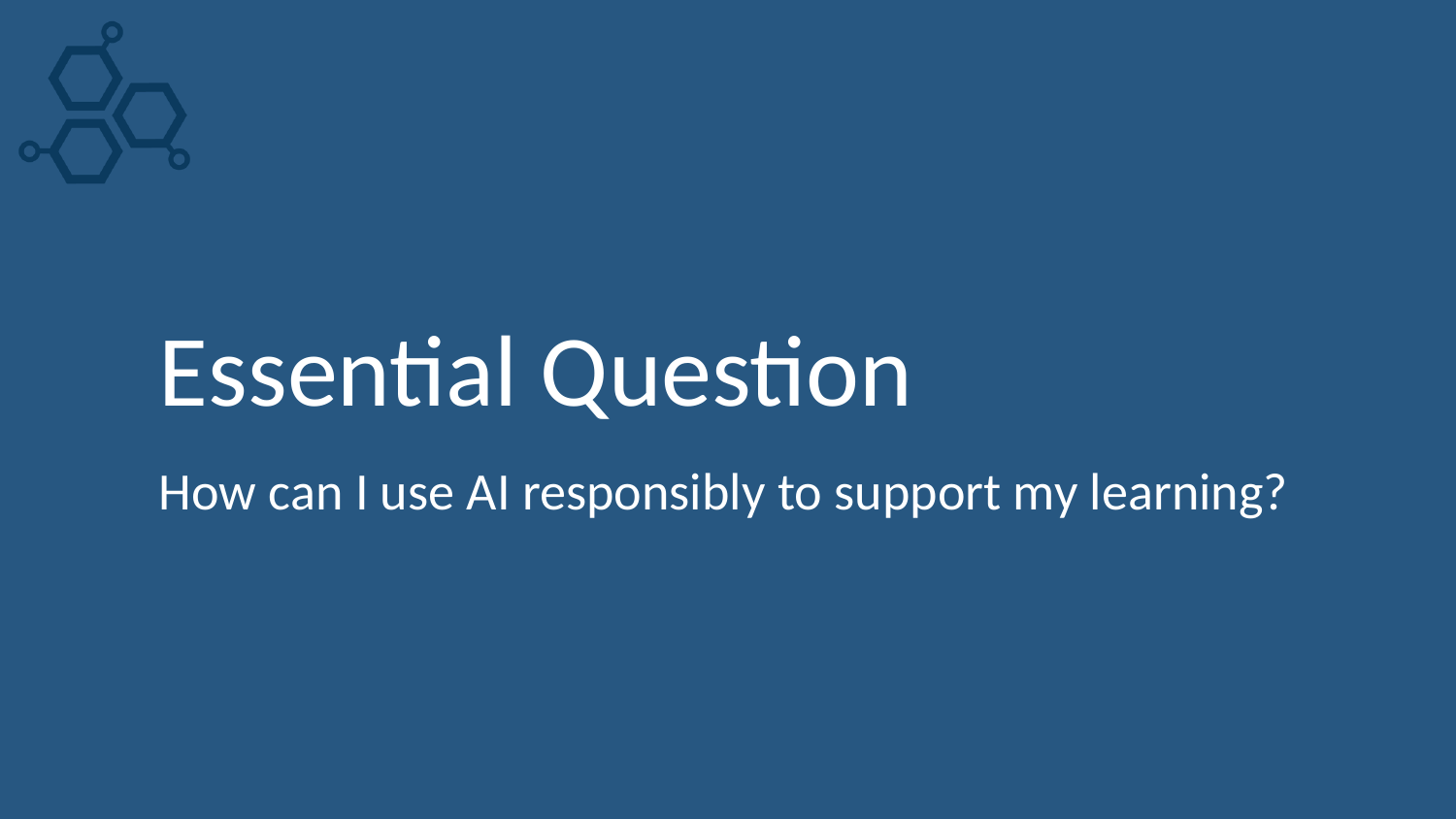

# Essential Question
How can I use AI responsibly to support my learning?